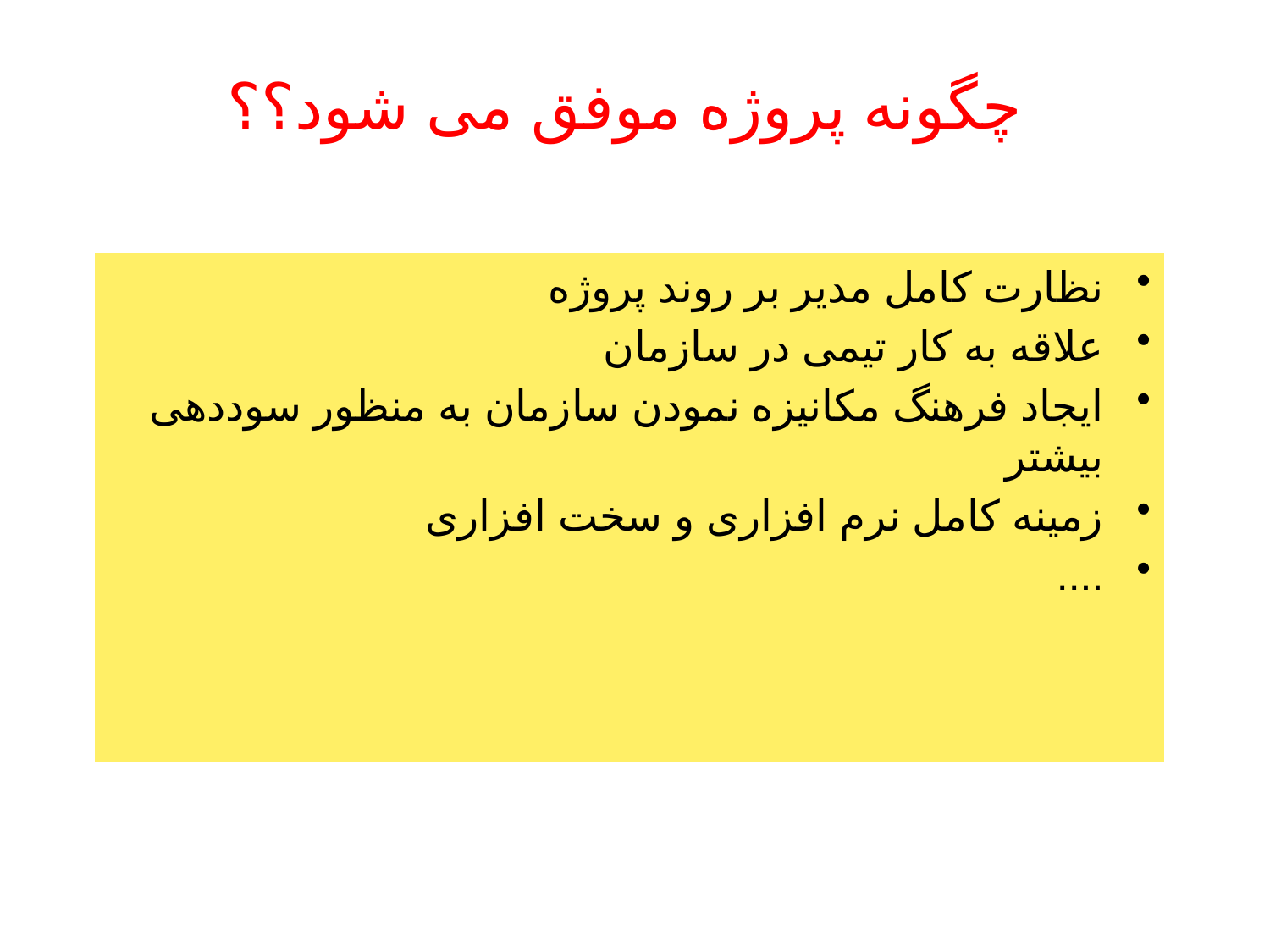

# چگونه پروژه موفق می شود؟؟
نظارت کامل مدیر بر روند پروژه
علاقه به کار تیمی در سازمان
ایجاد فرهنگ مکانیزه نمودن سازمان به منظور سوددهی بیشتر
زمینه کامل نرم افزاری و سخت افزاری
....